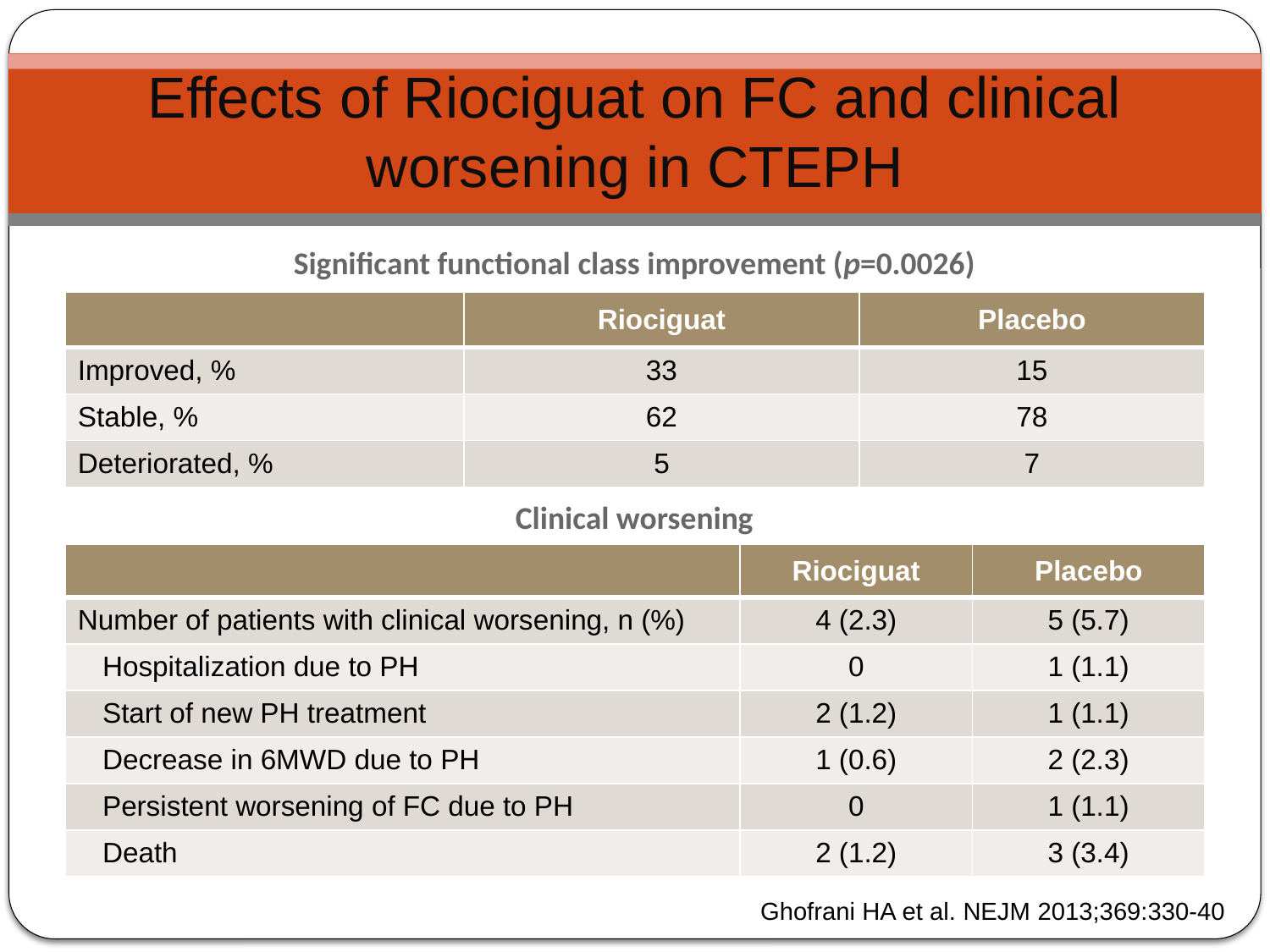

# Effects of Riociguat on FC and clinical worsening in CTEPH

Significant functional class improvement (p=0.0026)
|  | Riociguat | Placebo |
| --- | --- | --- |
| Improved, % | 33 | 15 |
| Stable, % | 62 | 78 |
| Deteriorated, % | 5 | 7 |
Clinical worsening
|  | Riociguat | Placebo |
| --- | --- | --- |
| Number of patients with clinical worsening, n (%) | 4 (2.3) | 5 (5.7) |
| Hospitalization due to PH | 0 | 1 (1.1) |
| Start of new PH treatment | 2 (1.2) | 1 (1.1) |
| Decrease in 6MWD due to PH | 1 (0.6) | 2 (2.3) |
| Persistent worsening of FC due to PH | 0 | 1 (1.1) |
| Death | 2 (1.2) | 3 (3.4) |
Ghofrani HA et al. NEJM 2013;369:330-40